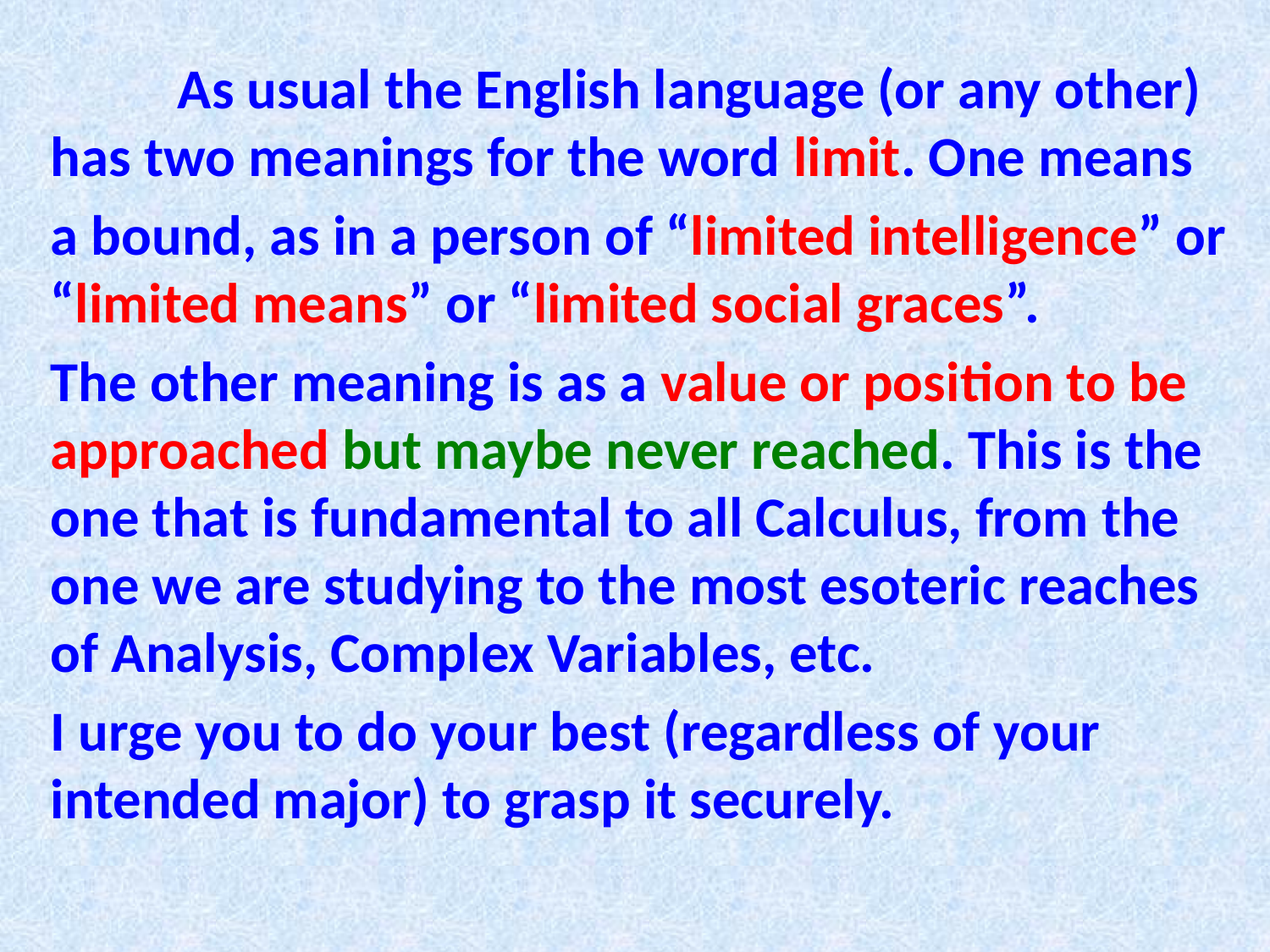

As usual the English language (or any other) has two meanings for the word limit. One means
a bound, as in a person of “limited intelligence” or “limited means” or “limited social graces”.
The other meaning is as a value or position to be approached but maybe never reached. This is the one that is fundamental to all Calculus, from the one we are studying to the most esoteric reaches of Analysis, Complex Variables, etc.
I urge you to do your best (regardless of your intended major) to grasp it securely.